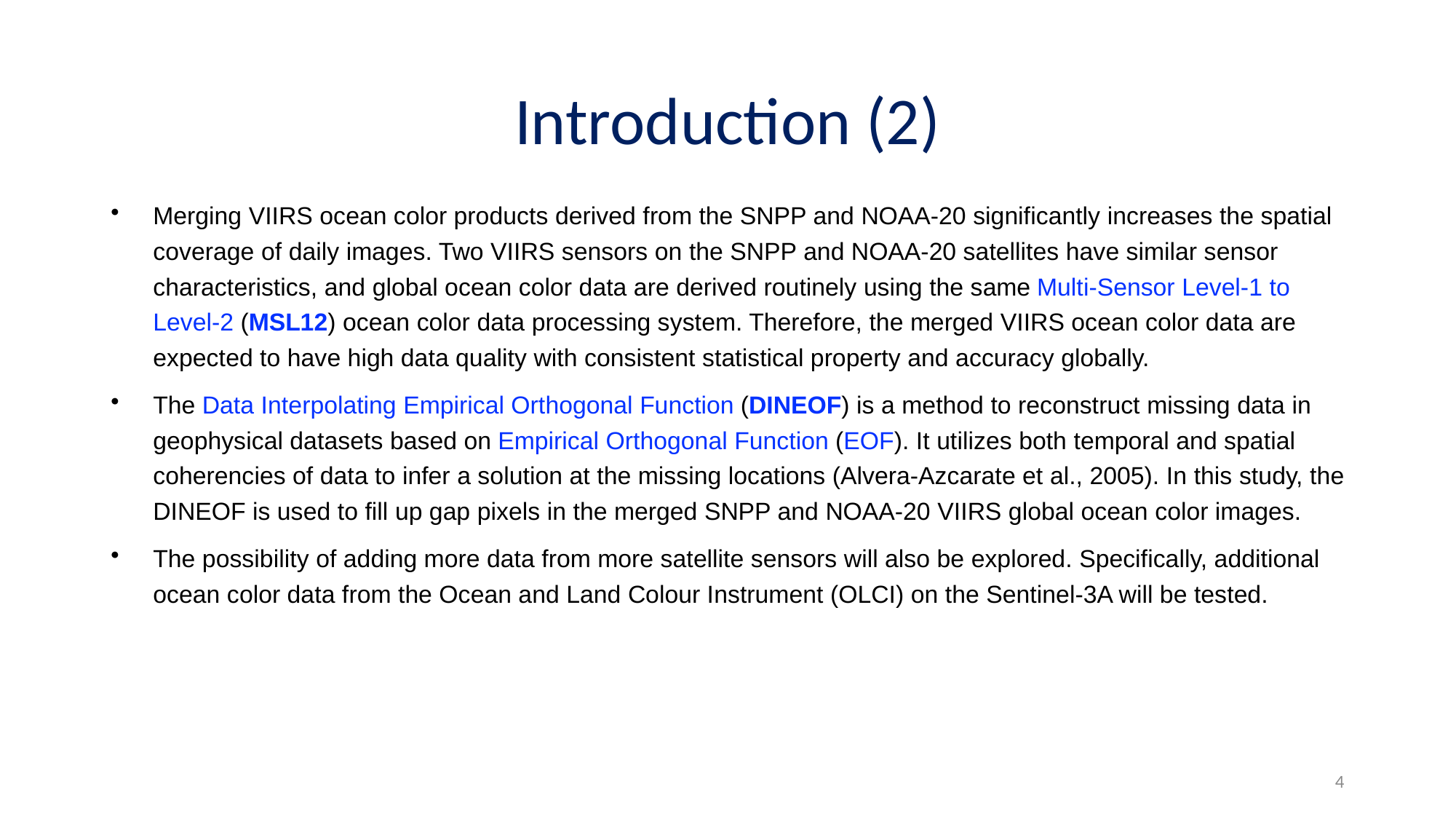

# Introduction (2)
Merging VIIRS ocean color products derived from the SNPP and NOAA-20 significantly increases the spatial coverage of daily images. Two VIIRS sensors on the SNPP and NOAA-20 satellites have similar sensor characteristics, and global ocean color data are derived routinely using the same Multi-Sensor Level-1 to Level-2 (MSL12) ocean color data processing system. Therefore, the merged VIIRS ocean color data are expected to have high data quality with consistent statistical property and accuracy globally.
The Data Interpolating Empirical Orthogonal Function (DINEOF) is a method to reconstruct missing data in geophysical datasets based on Empirical Orthogonal Function (EOF). It utilizes both temporal and spatial coherencies of data to infer a solution at the missing locations (Alvera-Azcarate et al., 2005). In this study, the DINEOF is used to fill up gap pixels in the merged SNPP and NOAA-20 VIIRS global ocean color images.
The possibility of adding more data from more satellite sensors will also be explored. Specifically, additional ocean color data from the Ocean and Land Colour Instrument (OLCI) on the Sentinel-3A will be tested.

4